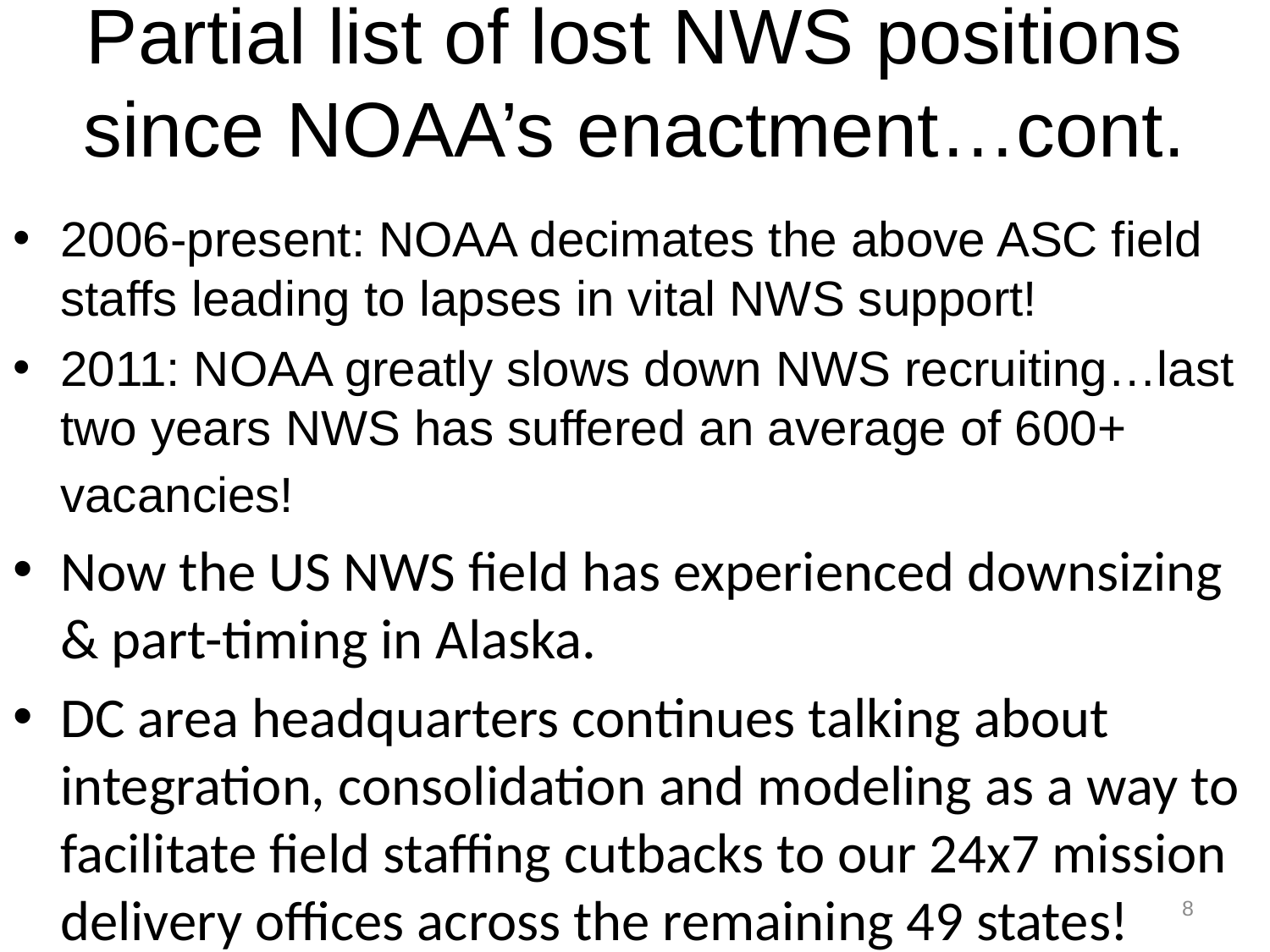

# Partial list of lost NWS positions since NOAA’s enactment…cont.
2006-present: NOAA decimates the above ASC field staffs leading to lapses in vital NWS support!
2011: NOAA greatly slows down NWS recruiting…last two years NWS has suffered an average of 600+ vacancies!
Now the US NWS field has experienced downsizing & part-timing in Alaska.
DC area headquarters continues talking about integration, consolidation and modeling as a way to facilitate field staffing cutbacks to our 24x7 mission delivery offices across the remaining 49 states!

8